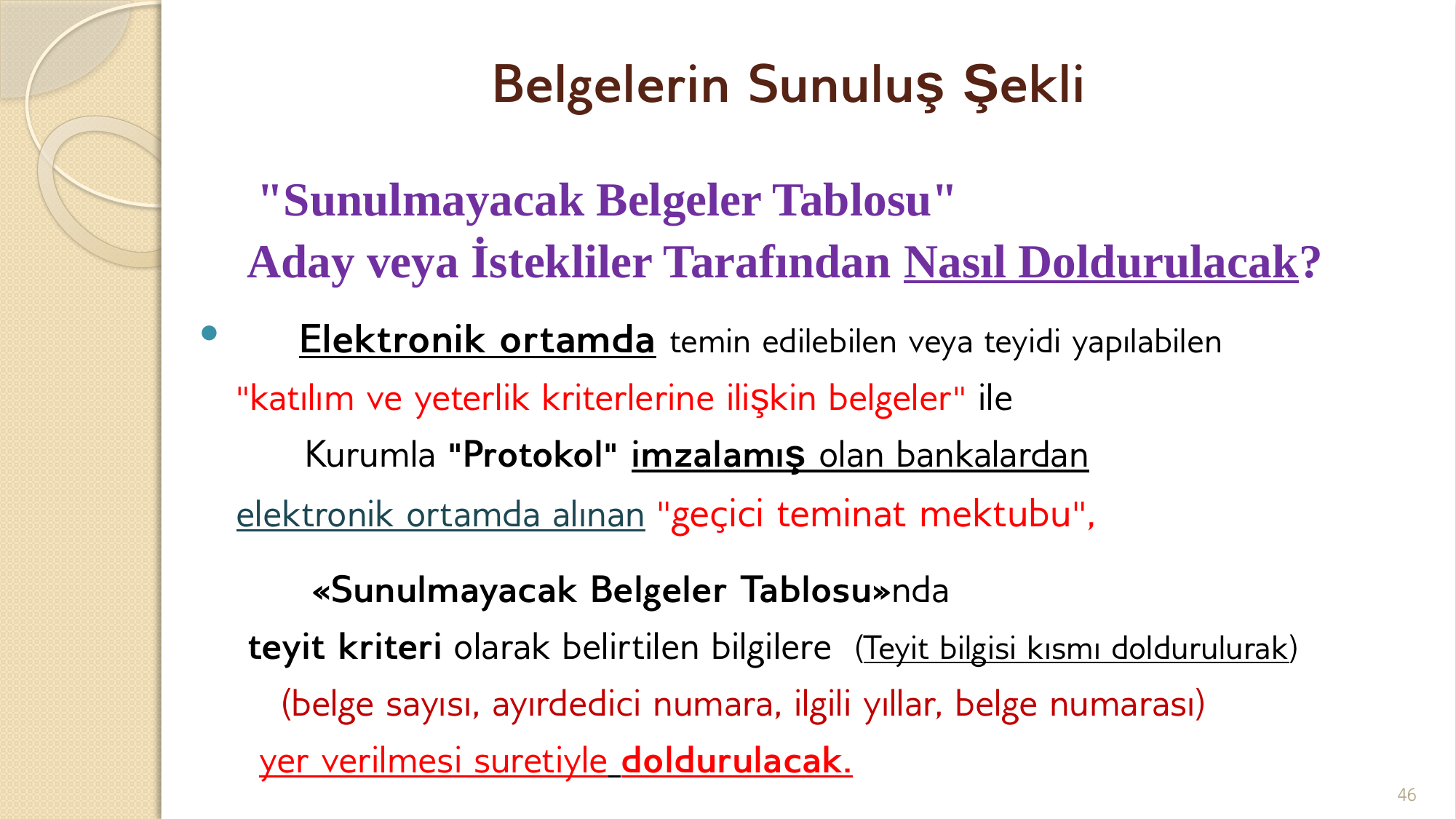

# Belgelerin Sunuluş Şekli
      "Sunulmayacak Belgeler Tablosu"
    Aday veya İstekliler Tarafından Nasıl Doldurulacak?

       Elektronik ortamda temin edilebilen veya teyidi yapılabilen
    "katılım ve yeterlik kriterlerine ilişkin belgeler" ile
          Kurumla "Protokol" imzalamış olan bankalardan
    elektronik ortamda alınan "geçici teminat mektubu",

           «Sunulmayacak Belgeler Tablosu»nda
     teyit kriteri olarak belirtilen bilgilere  (Teyit bilgisi kısmı doldurulurak)
        (belge sayısı, ayırdedici numara, ilgili yıllar, belge numarası)
      yer verilmesi suretiyle doldurulacak.
46